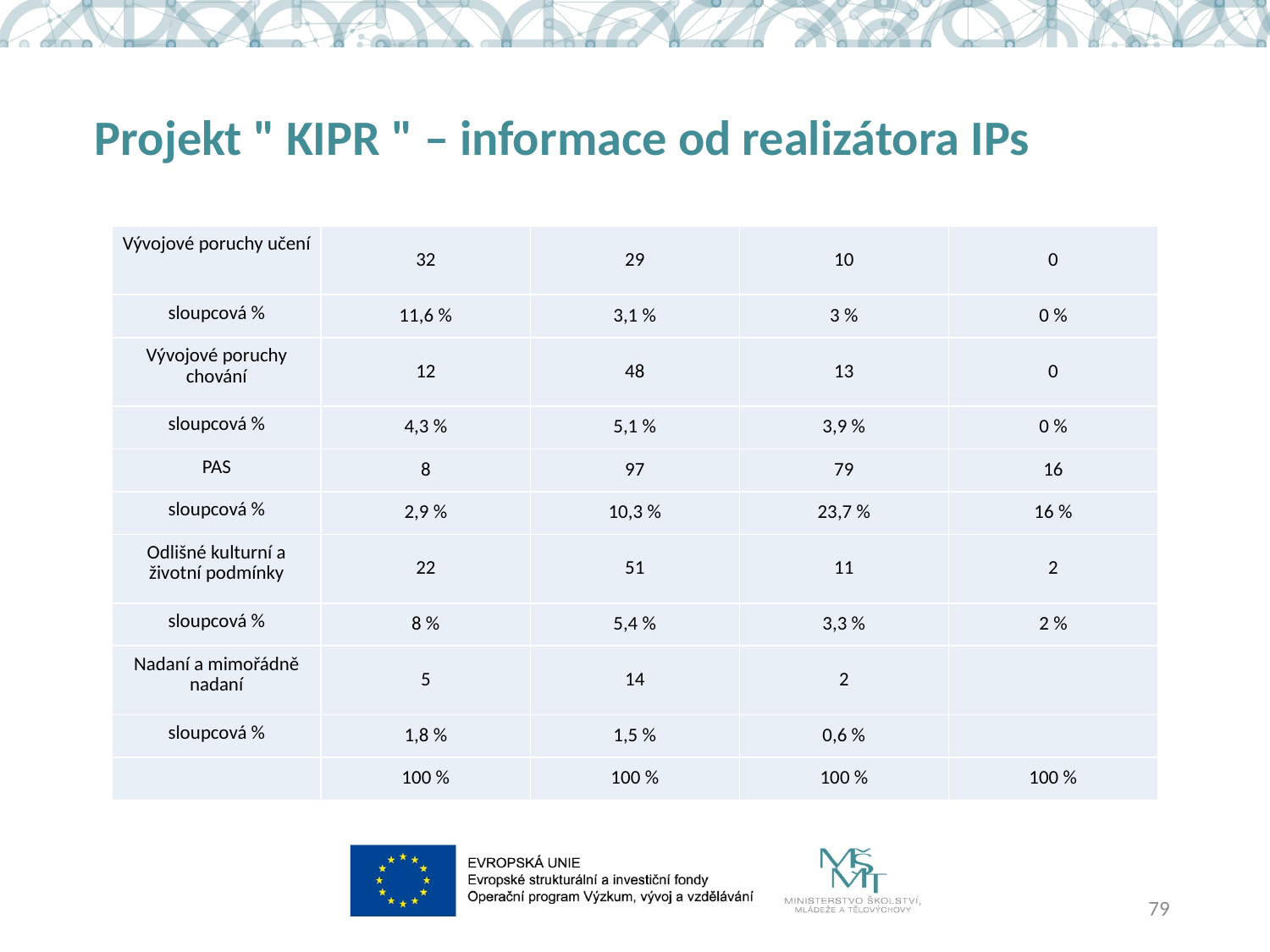

# Projekt " KIPR " – informace od realizátora IPs
| Vývojové poruchy učení | 32 | 29 | 10 | 0 |
| --- | --- | --- | --- | --- |
| sloupcová % | 11,6 % | 3,1 % | 3 % | 0 % |
| Vývojové poruchy chování | 12 | 48 | 13 | 0 |
| sloupcová % | 4,3 % | 5,1 % | 3,9 % | 0 % |
| PAS | 8 | 97 | 79 | 16 |
| sloupcová % | 2,9 % | 10,3 % | 23,7 % | 16 % |
| Odlišné kulturní a životní podmínky | 22 | 51 | 11 | 2 |
| sloupcová % | 8 % | 5,4 % | 3,3 % | 2 % |
| Nadaní a mimořádně nadaní | 5 | 14 | 2 |  |
| sloupcová % | 1,8 % | 1,5 % | 0,6 % |  |
|  | 100 % | 100 % | 100 % | 100 % |
79